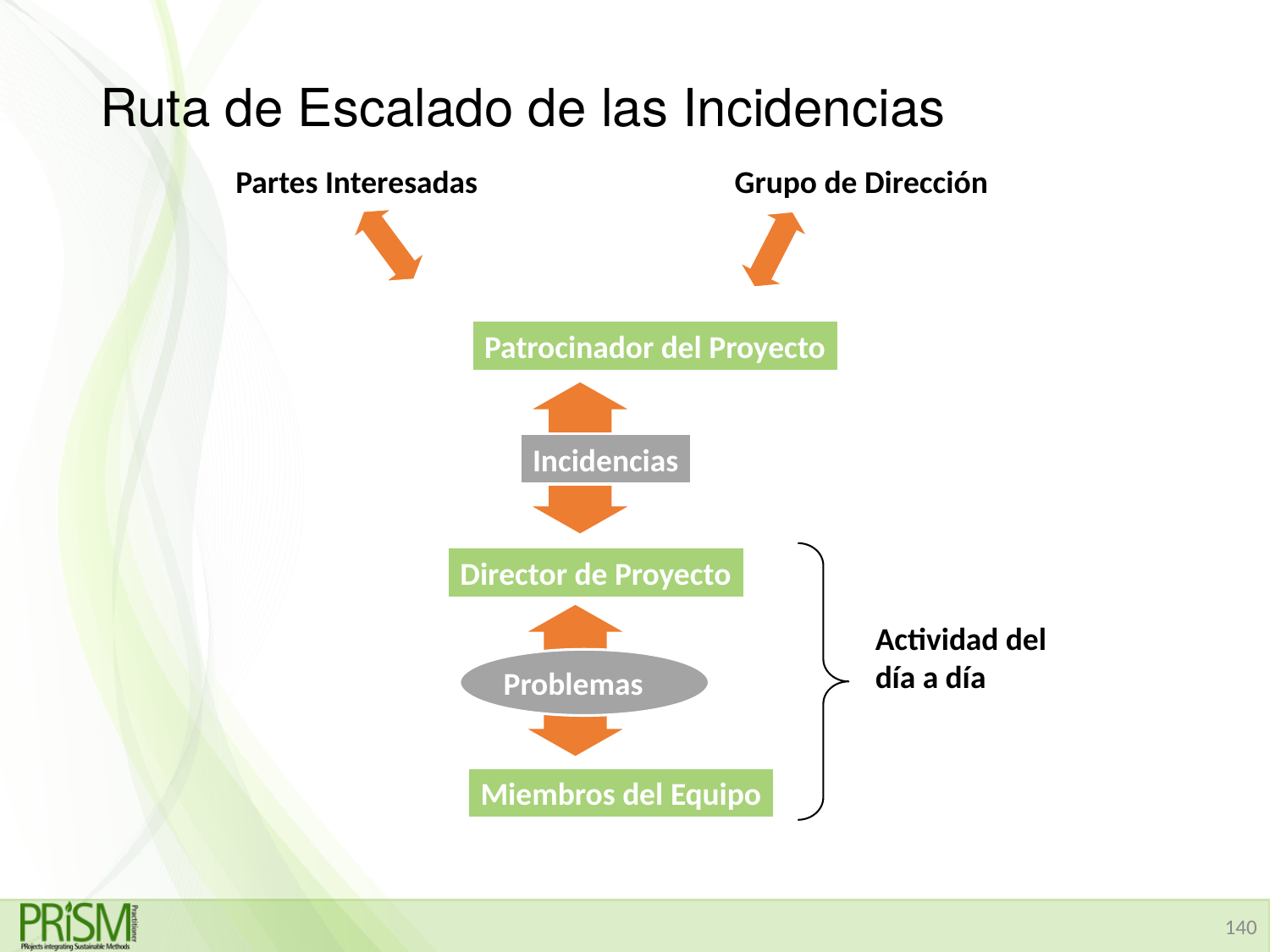

# Ruta de Escalado de las Incidencias
Partes Interesadas
Grupo de Dirección

Patrocinador del Proyecto

Incidencias

Director de Proyecto

Actividad del día a día

Problemas
Miembros del Equipo
140